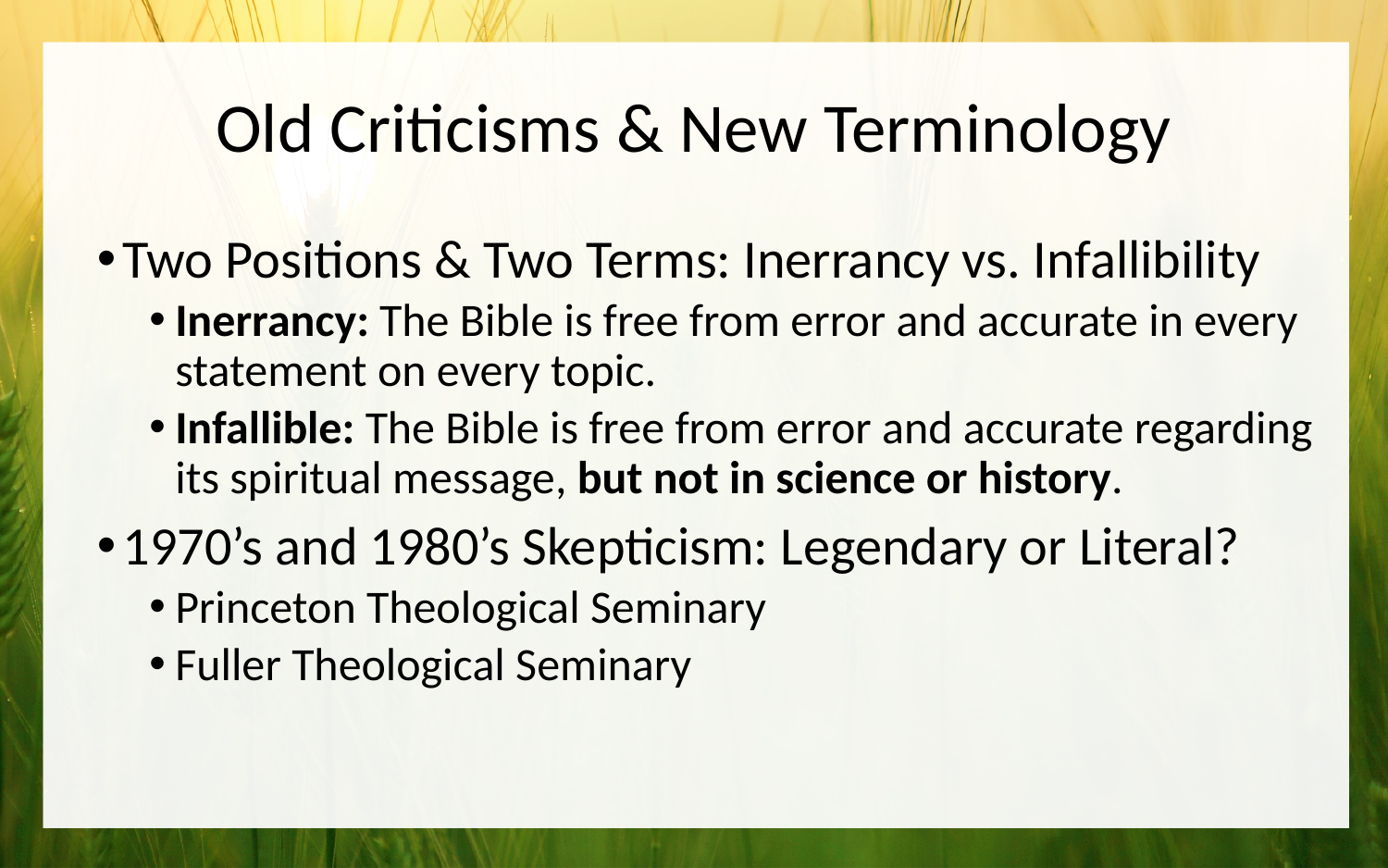

# Old Criticisms & New Terminology
Two Positions & Two Terms: Inerrancy vs. Infallibility
Inerrancy: The Bible is free from error and accurate in every statement on every topic.
Infallible: The Bible is free from error and accurate regarding its spiritual message, but not in science or history.
1970’s and 1980’s Skepticism: Legendary or Literal?
Princeton Theological Seminary
Fuller Theological Seminary